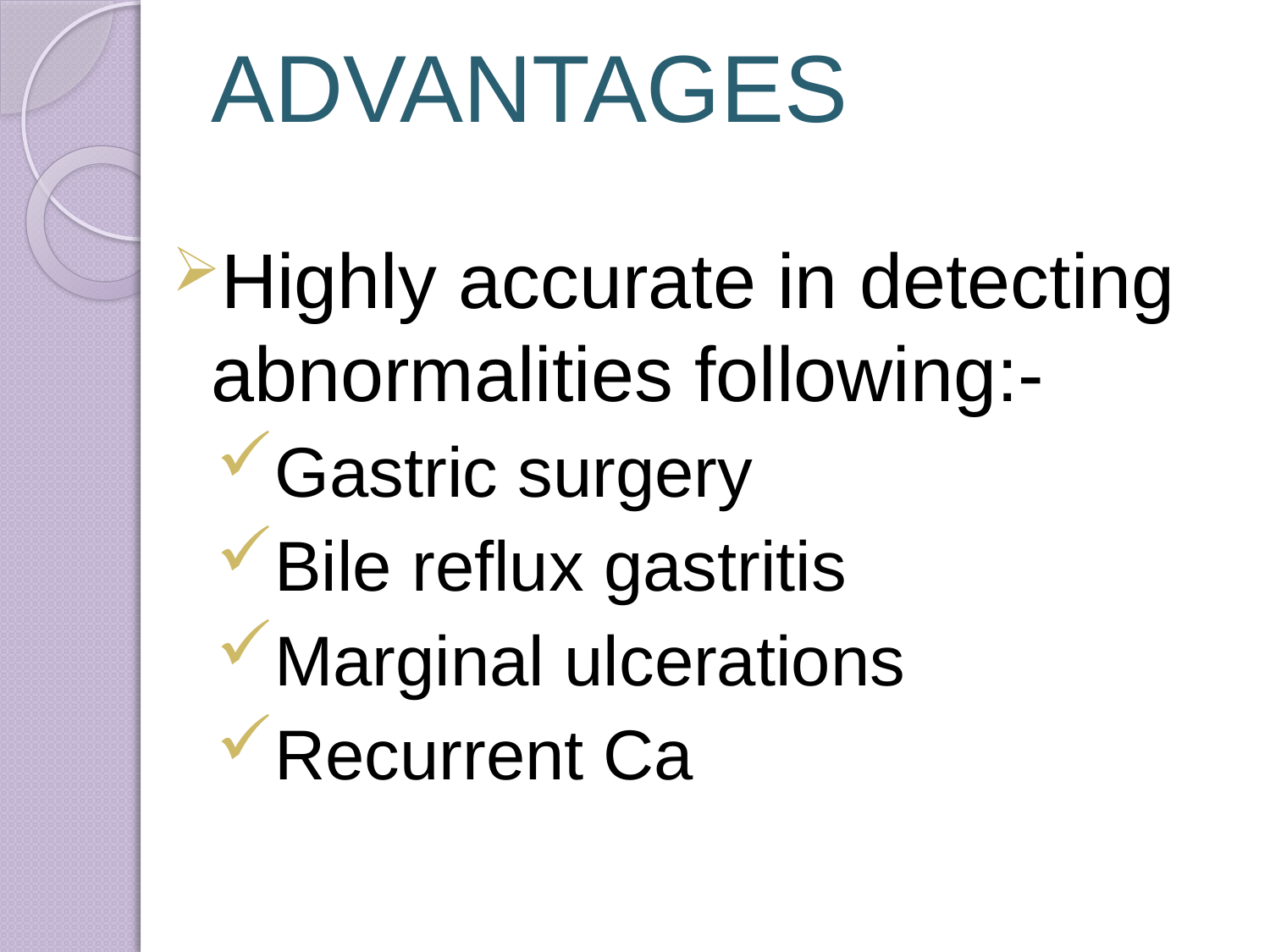

ADVANTAGES

Highly accurate in detecting abnormalities following:-
Gastric surgery
Bile reflux gastritis
Marginal ulcerations
Recurrent Ca